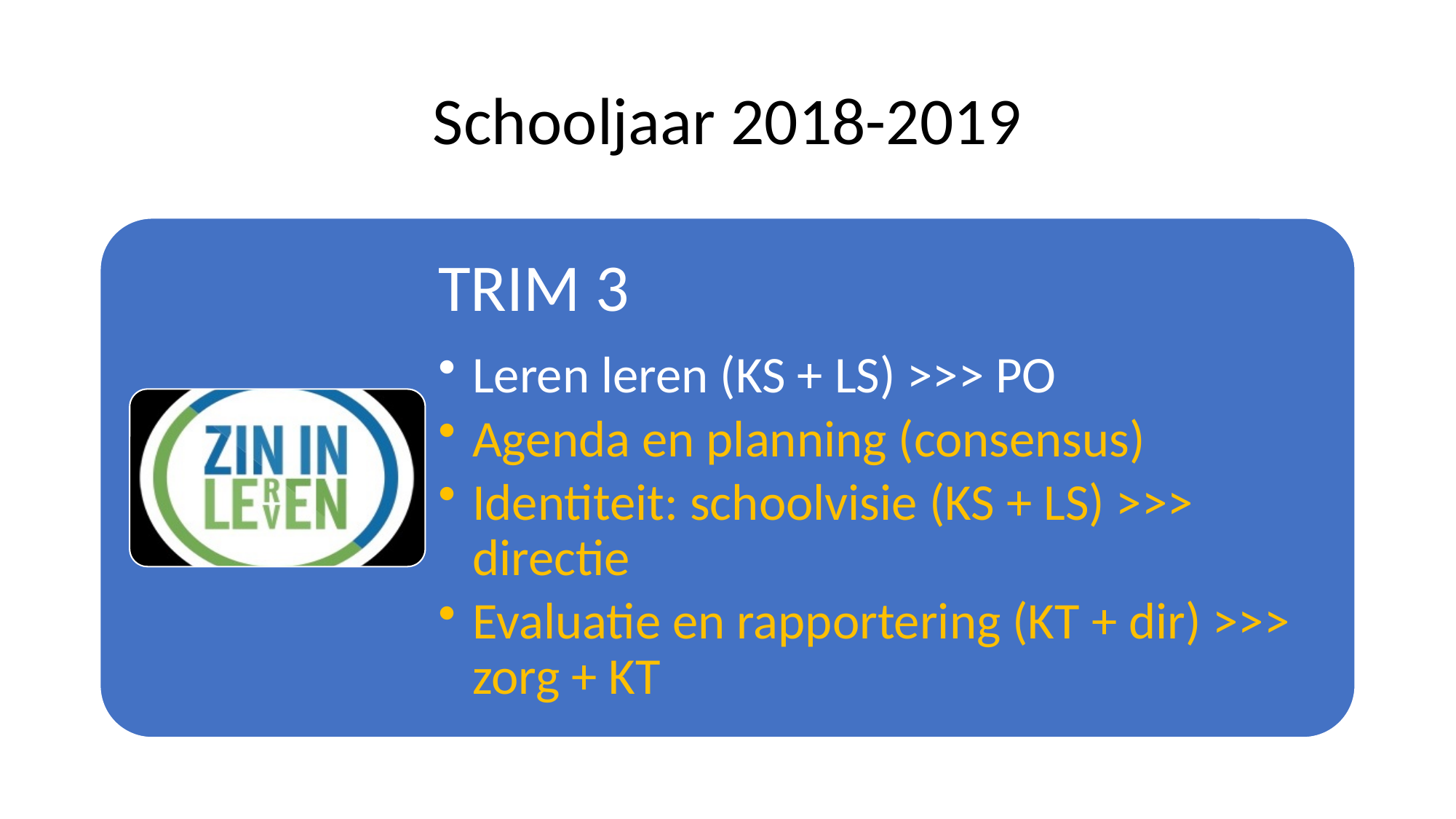

# Schooljaar 2018-2019
TRIM 3
Leren leren (KS + LS) >>> PO
Agenda en planning (consensus)
Identiteit: schoolvisie (KS + LS) >>> directie
Evaluatie en rapportering (KT + dir) >>> zorg + KT